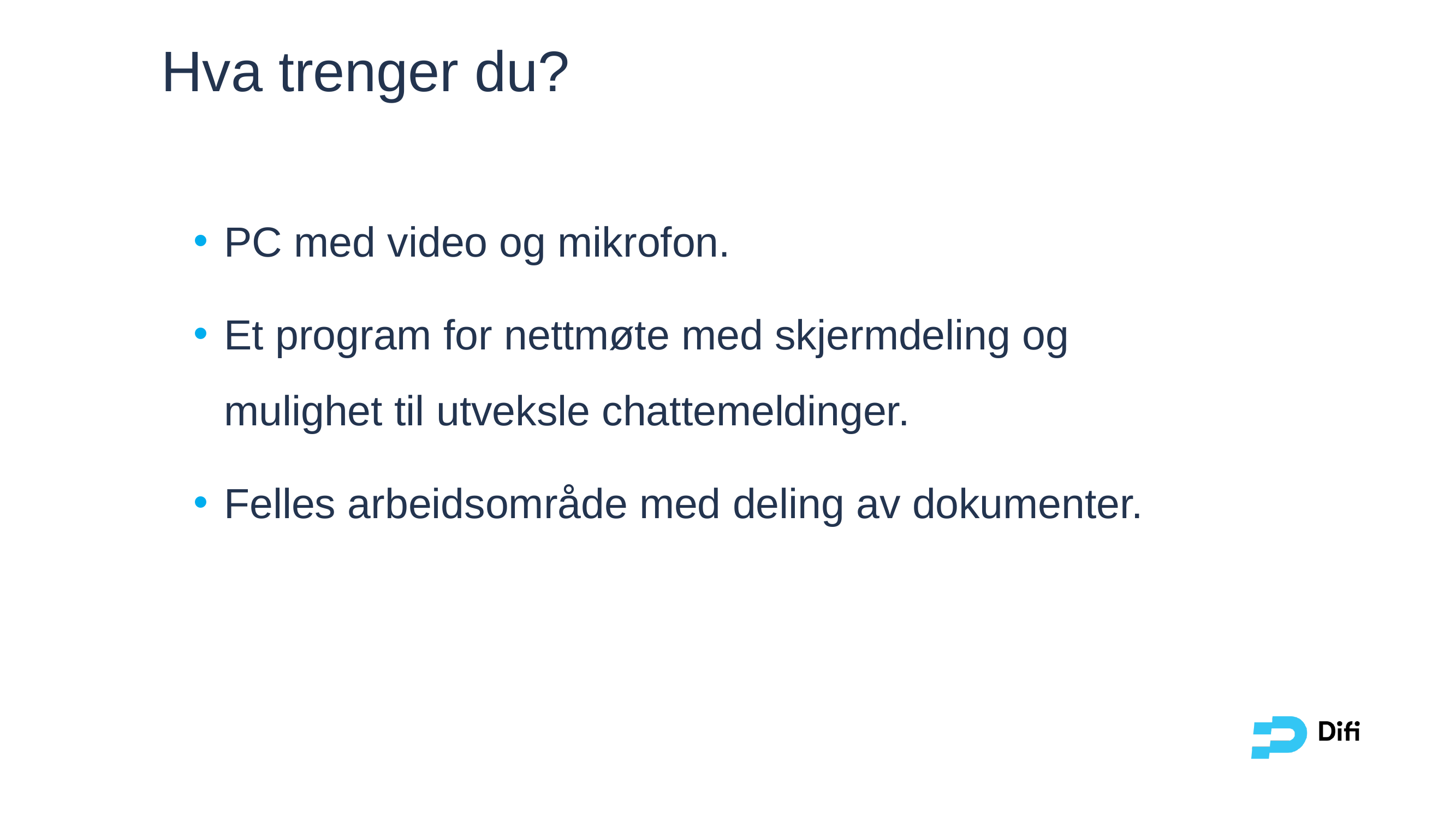

# Hva trenger du?

PC med video og mikrofon.
Et program for nettmøte med skjermdeling og mulighet til utveksle chattemeldinger.
Felles arbeidsområde med deling av dokumenter.